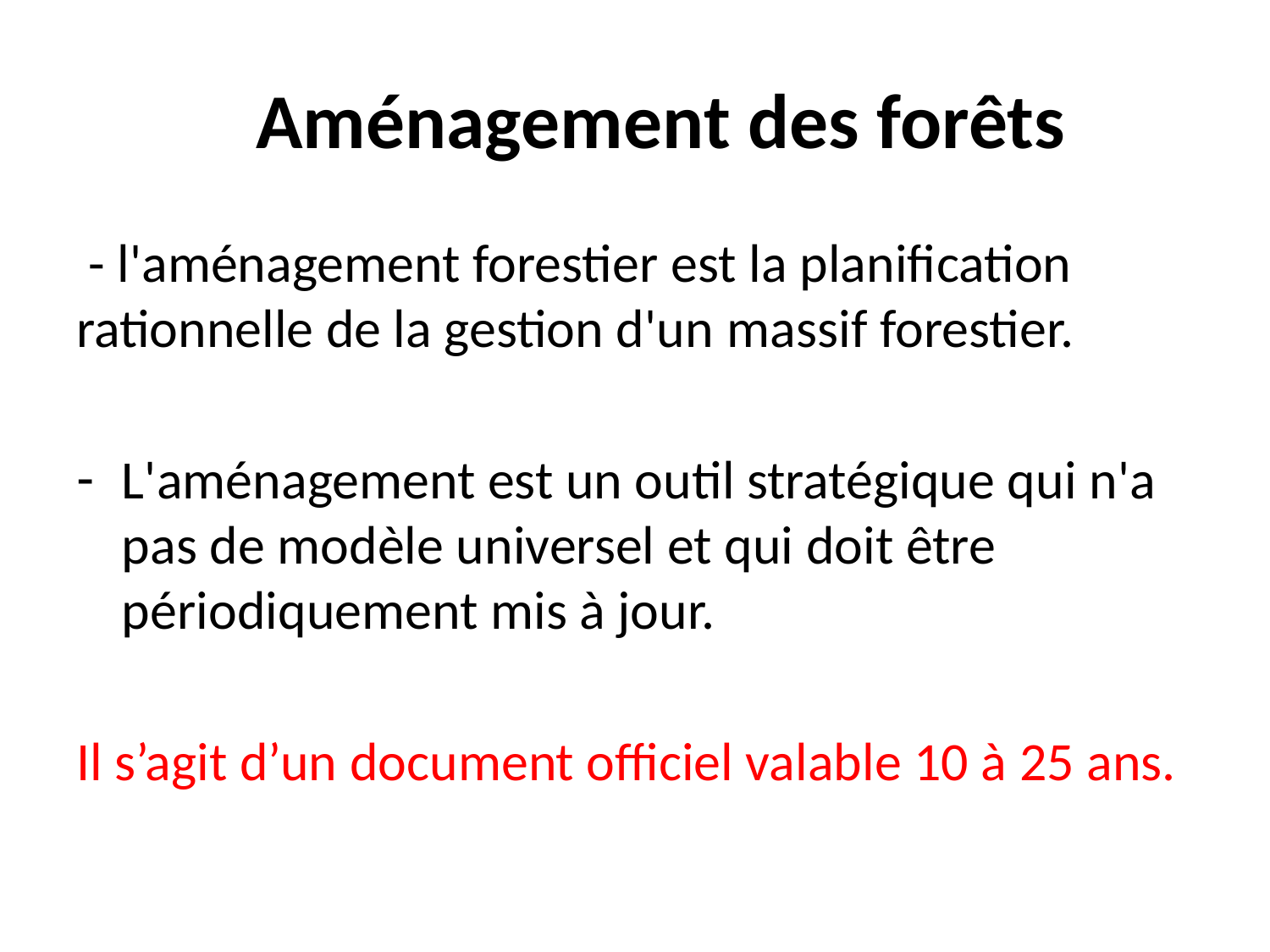

# Aménagement des forêts
 - l'aménagement forestier est la planification rationnelle de la gestion d'un massif forestier.

L'aménagement est un outil stratégique qui n'a pas de modèle universel et qui doit être périodiquement mis à jour.

Il s’agit d’un document officiel valable 10 à 25 ans.